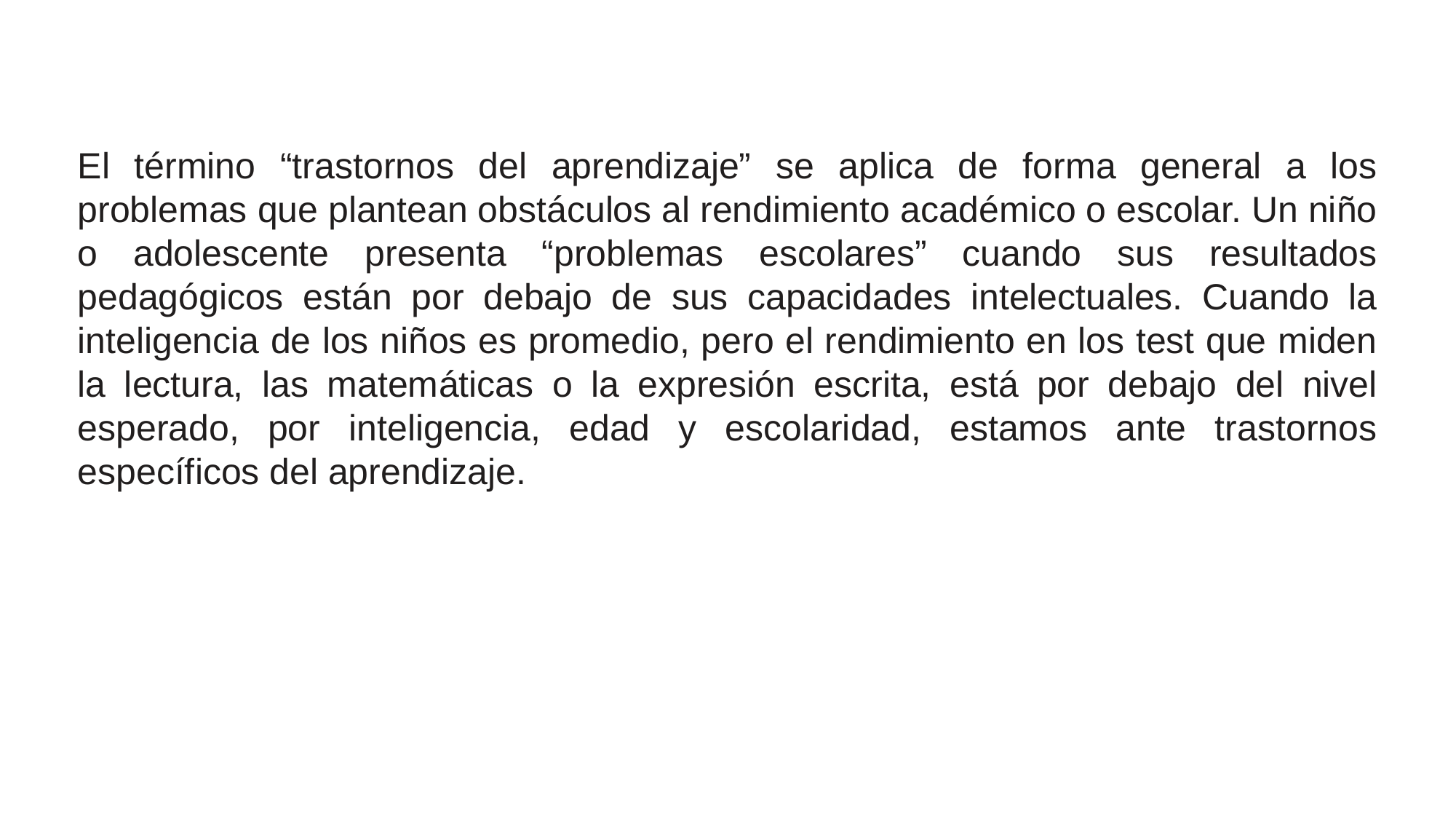

El término “trastornos del aprendizaje” se aplica de forma general a los problemas que plantean obstáculos al rendimiento académico o escolar. Un niño o adolescente presenta “problemas escolares” cuando sus resultados pedagógicos están por debajo de sus capacidades intelectuales. Cuando la inteligencia de los niños es promedio, pero el rendimiento en los test que miden la lectura, las matemáticas o la expresión escrita, está por debajo del nivel esperado, por inteligencia, edad y escolaridad, estamos ante trastornos específicos del aprendizaje.